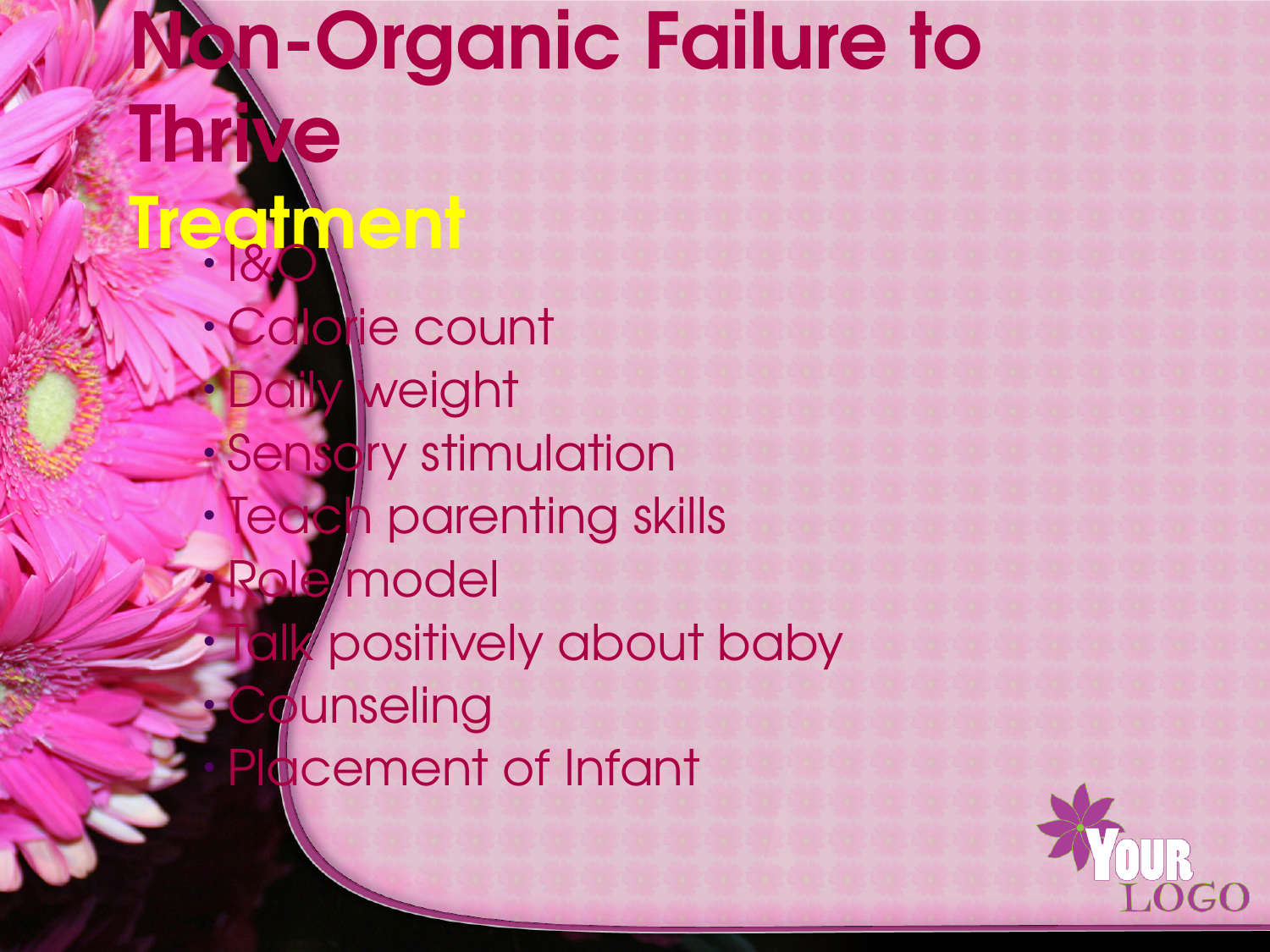

# Non-Organic Failure to Thrive Treatment
I&O
Calorie count
Daily weight
Sensory stimulation
Teach parenting skills
Role model
Talk positively about baby
Counseling
Placement of Infant